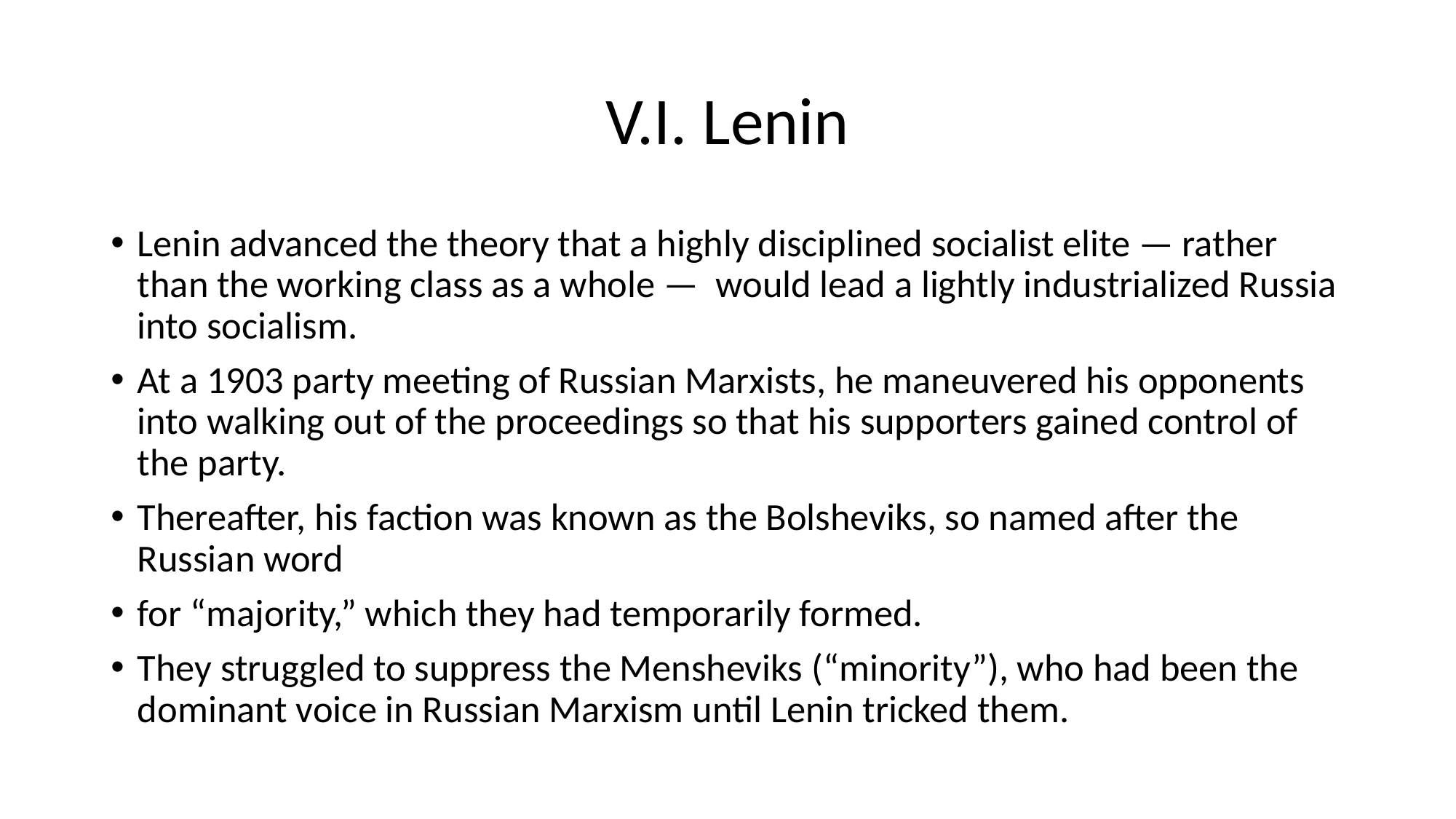

# V.I. Lenin
Lenin advanced the theory that a highly disciplined socialist elite — rather than the working class as a whole —  would lead a lightly industrialized Russia into socialism.
At a 1903 party meeting of Russian Marxists, he maneuvered his opponents into walking out of the proceedings so that his supporters gained control of the party.
Thereafter, his faction was known as the Bolsheviks, so named after the Russian word
for “majority,” which they had temporarily formed.
They struggled to suppress the Mensheviks (“minority”), who had been the dominant voice in Russian Marxism until Lenin tricked them.